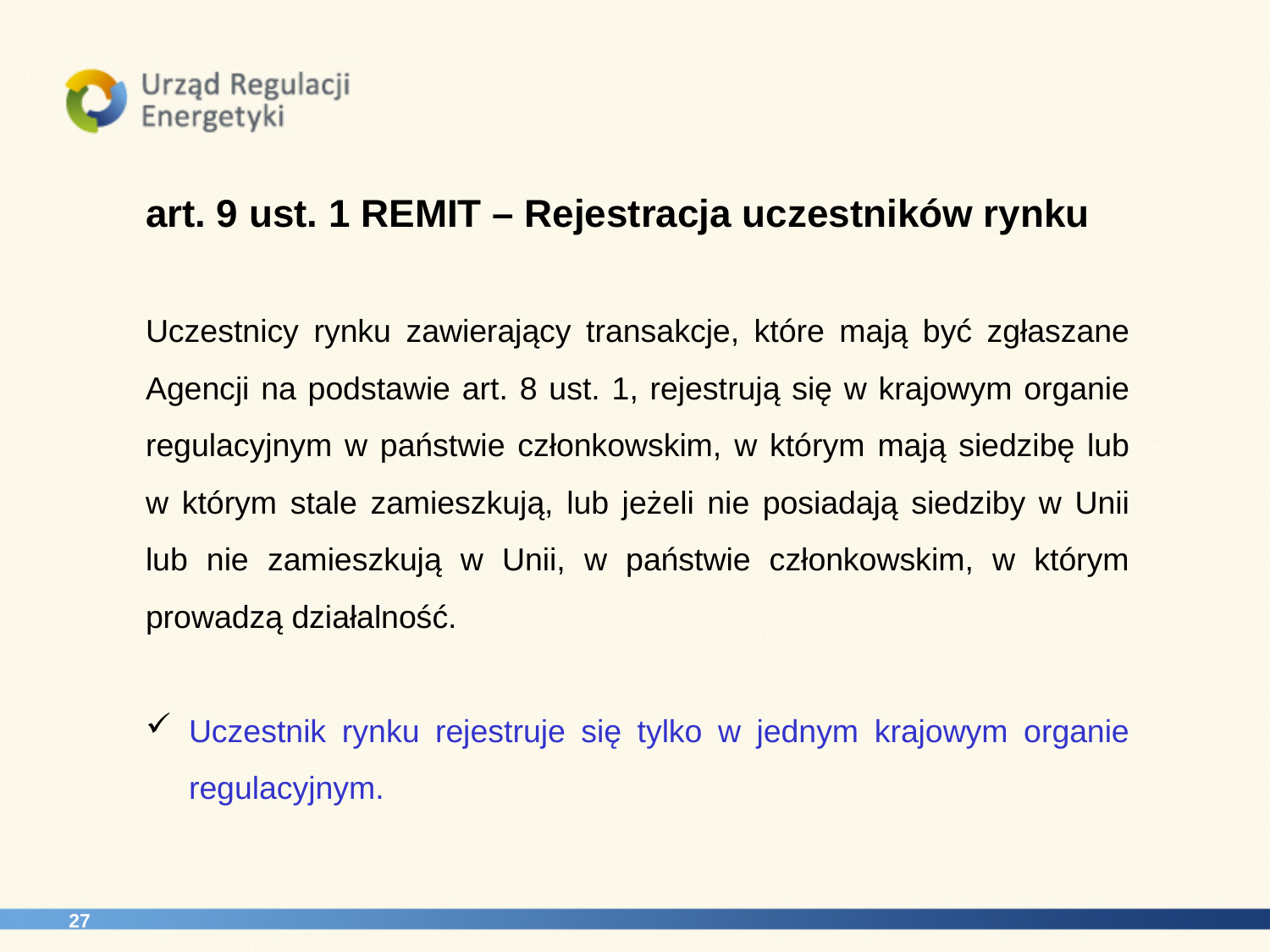

art. 9 ust. 1 REMIT – Rejestracja uczestników rynku

Uczestnicy rynku zawierający transakcje, które mają być zgłaszane Agencji na podstawie art. 8 ust. 1, rejestrują się w krajowym organie regulacyjnym w państwie członkowskim, w którym mają siedzibę lub w którym stale zamieszkują, lub jeżeli nie posiadają siedziby w Unii lub nie zamieszkują w Unii, w państwie członkowskim, w którym prowadzą działalność.

Uczestnik rynku rejestruje się tylko w jednym krajowym organie regulacyjnym.

27